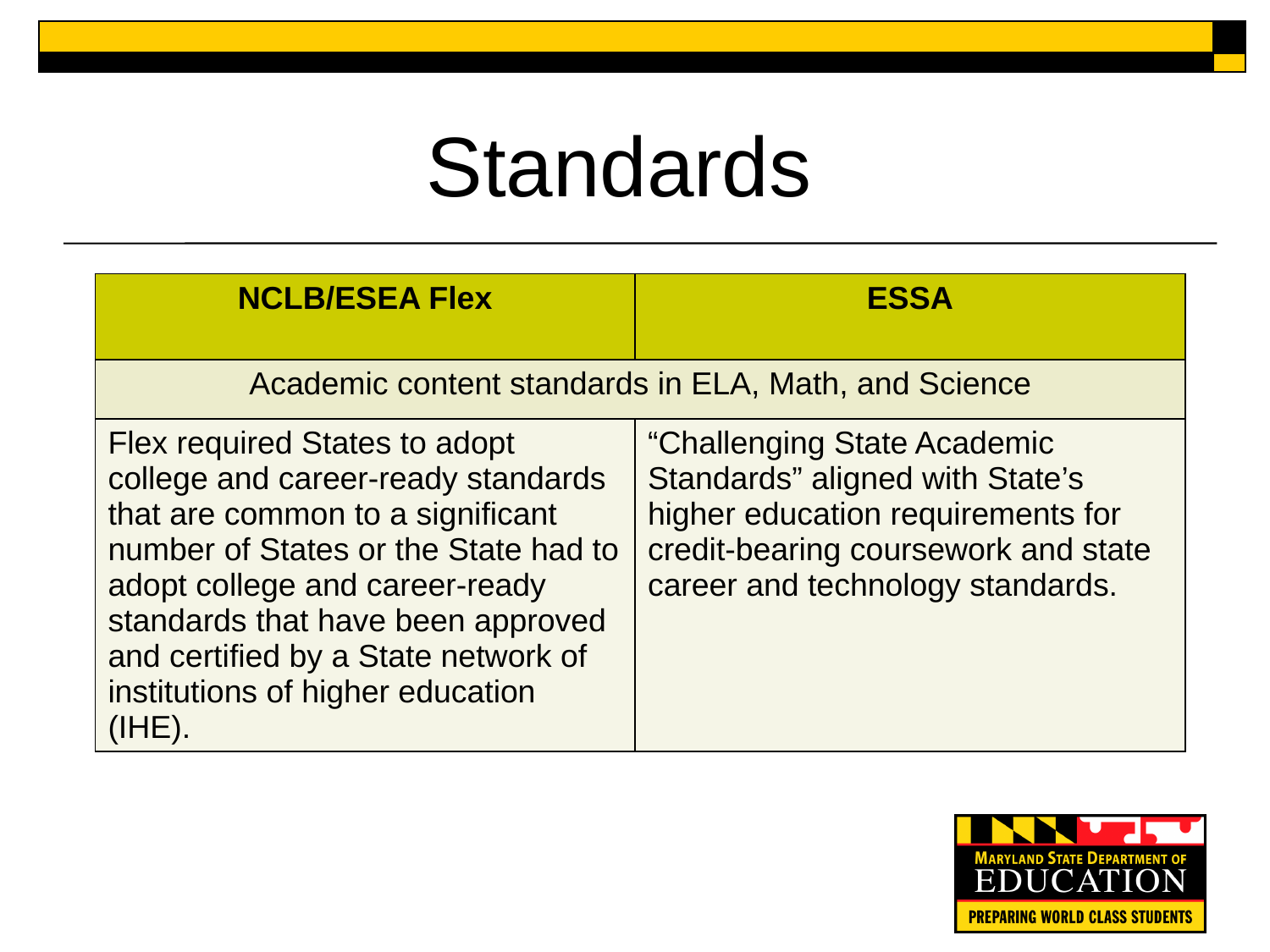

Standards
| NCLB/ESEA Flex | ESSA |
| --- | --- |
| Academic content standards in ELA, Math, and Science |  |
| Flex required States to adopt college and career-ready standards that are common to a significant number of States or the State had to adopt college and career-ready standards that have been approved and certified by a State network of institutions of higher education (IHE). | “Challenging State Academic Standards” aligned with State’s higher education requirements for credit-bearing coursework and state career and technology standards. |